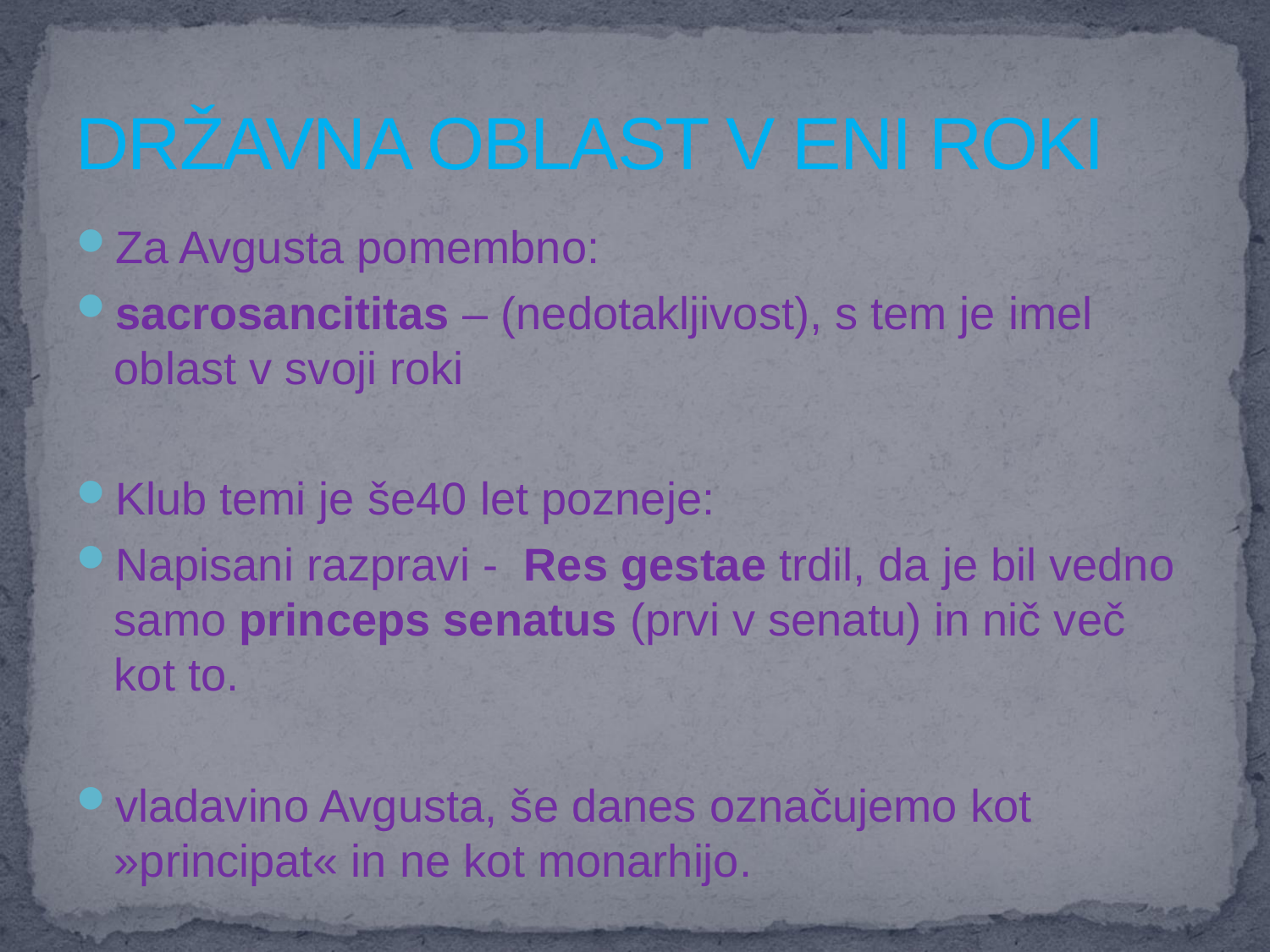

# DRŽAVNA OBLAST V ENI ROKI
Za Avgusta pomembno:
sacrosancititas – (nedotakljivost), s tem je imel oblast v svoji roki

Klub temi je še40 let pozneje:
Napisani razpravi -  Res gestae trdil, da je bil vedno samo princeps senatus (prvi v senatu) in nič več kot to.

vladavino Avgusta, še danes označujemo kot »principat« in ne kot monarhijo.